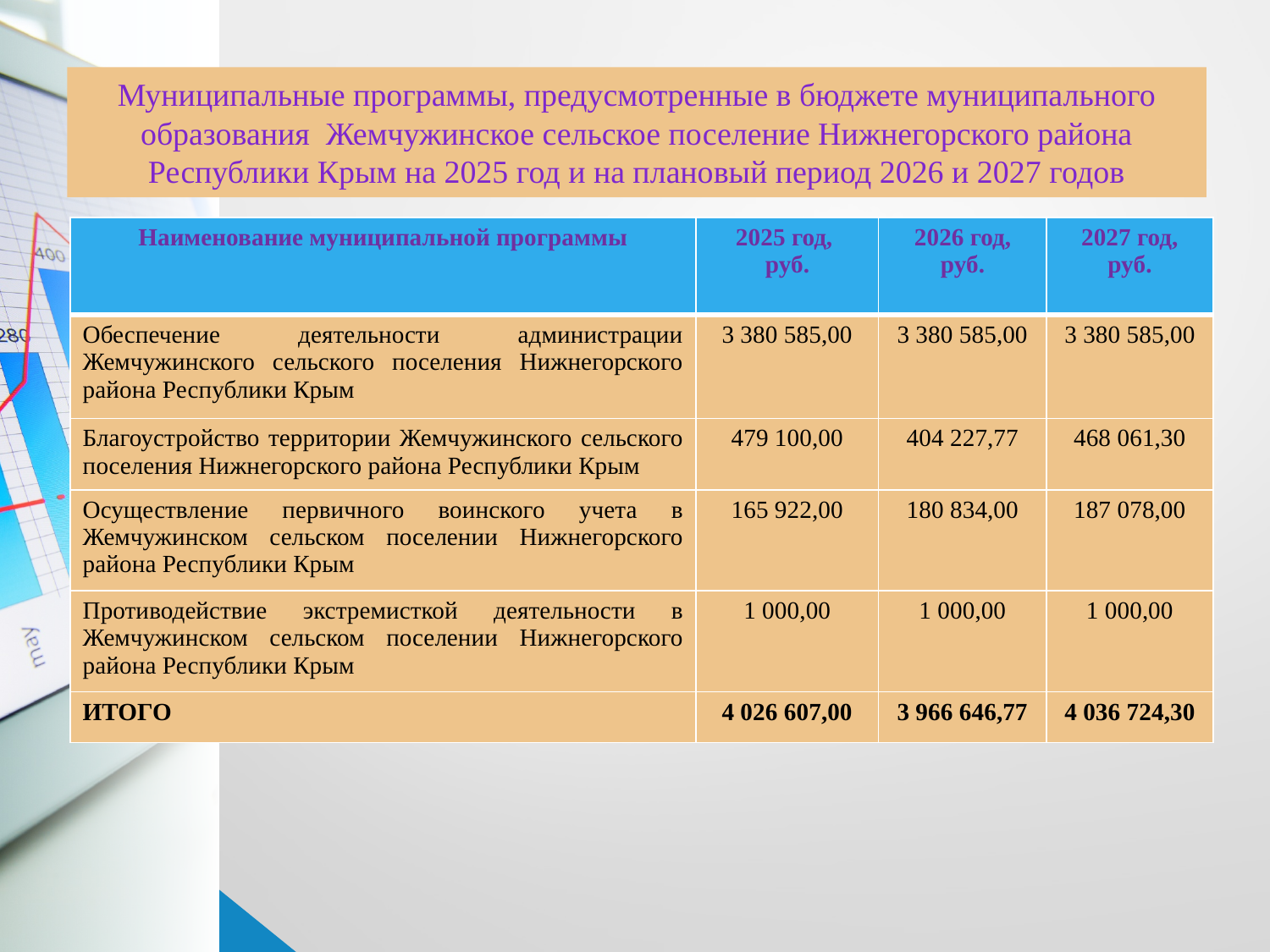

# Муниципальные программы, предусмотренные в бюджете муниципального образования  Жемчужинское сельское поселение Нижнегорского района Республики Крым на 2025 год и на плановый период 2026 и 2027 годов
| Наименование муниципальной программы | 2025 год, руб. | 2026 год, руб. | 2027 год, руб. |
| --- | --- | --- | --- |
| Обеспечение деятельности администрации Жемчужинского сельского поселения Нижнегорского района Республики Крым | 3 380 585,00 | 3 380 585,00 | 3 380 585,00 |
| Благоустройство территории Жемчужинского сельского поселения Нижнегорского района Республики Крым | 479 100,00 | 404 227,77 | 468 061,30 |
| Осуществление первичного воинского учета в Жемчужинском сельском поселении Нижнегорского района Республики Крым | 165 922,00 | 180 834,00 | 187 078,00 |
| Противодействие экстремисткой деятельности в Жемчужинском сельском поселении Нижнегорского района Республики Крым | 1 000,00 | 1 000,00 | 1 000,00 |
| ИТОГО | 4 026 607,00 | 3 966 646,77 | 4 036 724,30 |